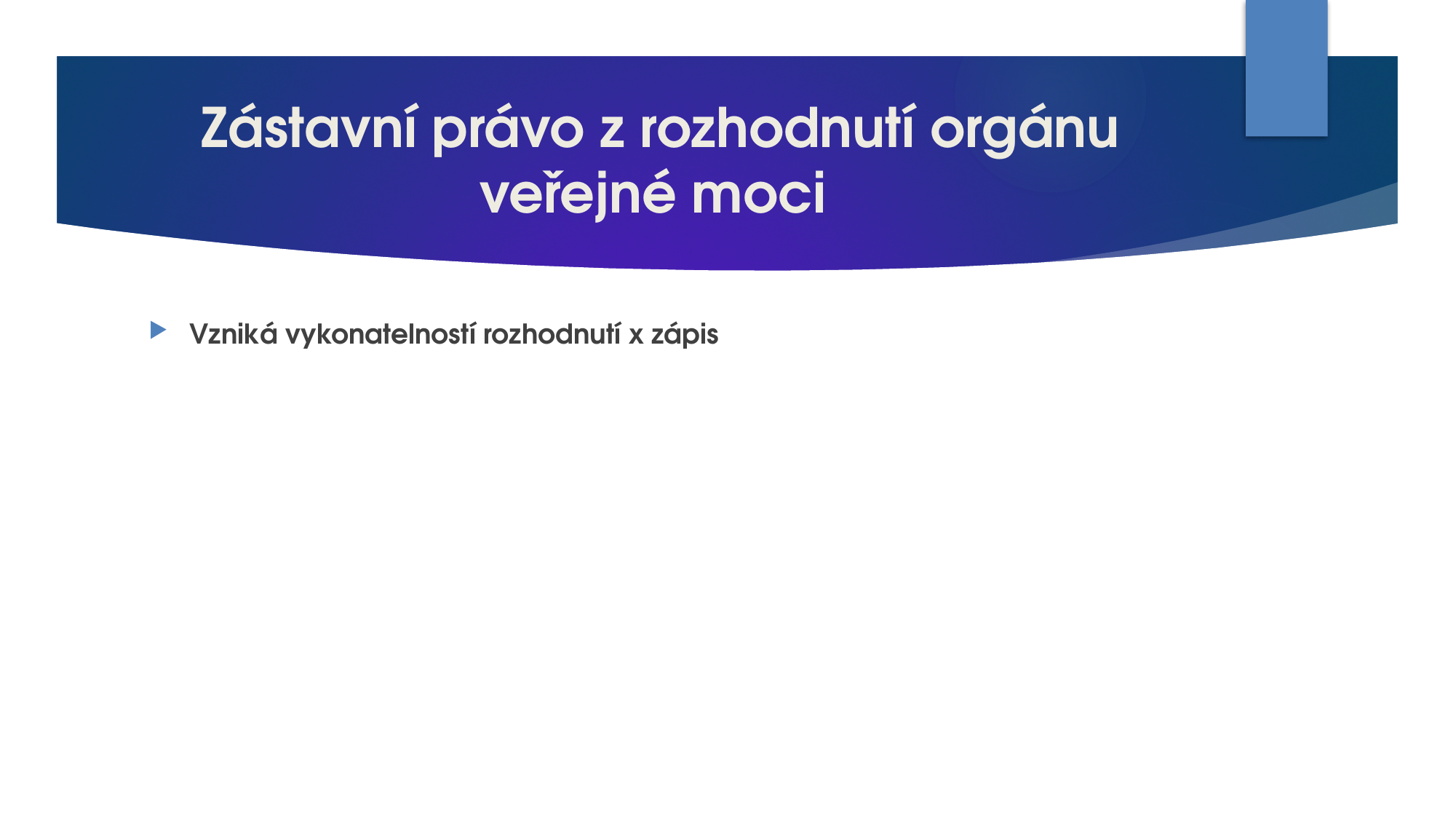

# Zástavní právo z rozhodnutí orgánu veřejné moci
Vzniká vykonatelností rozhodnutí x zápis